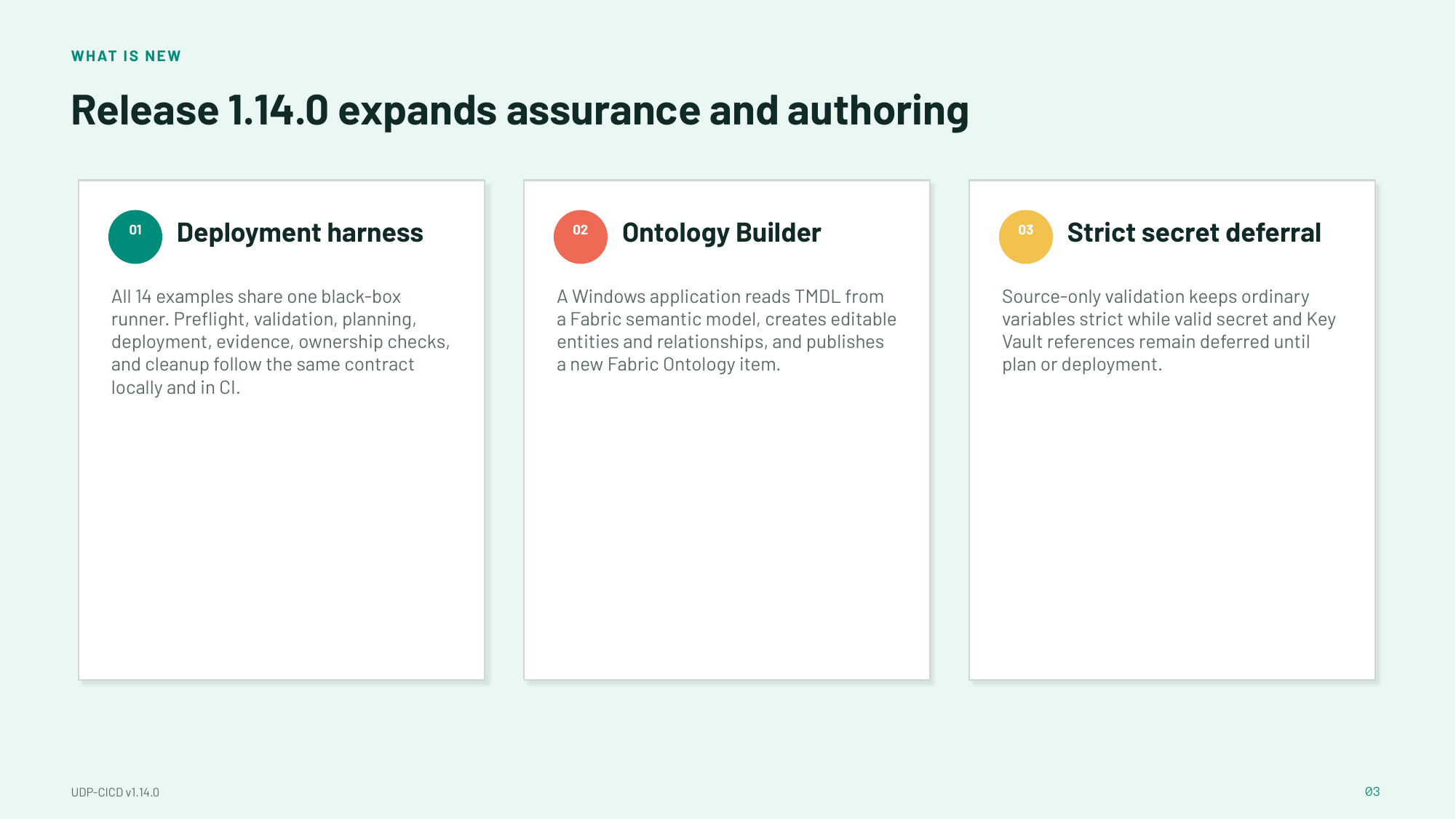

WHAT IS NEW
Release 1.14.0 expands assurance and authoring

Deployment harness
Ontology Builder
Strict secret deferral

01
02
03
All 14 examples share one black-box runner. Preflight, validation, planning, deployment, evidence, ownership checks, and cleanup follow the same contract locally and in CI.
A Windows application reads TMDL from a Fabric semantic model, creates editable entities and relationships, and publishes a new Fabric Ontology item.
Source-only validation keeps ordinary variables strict while valid secret and Key Vault references remain deferred until plan or deployment.
03
UDP-CICD v1.14.0